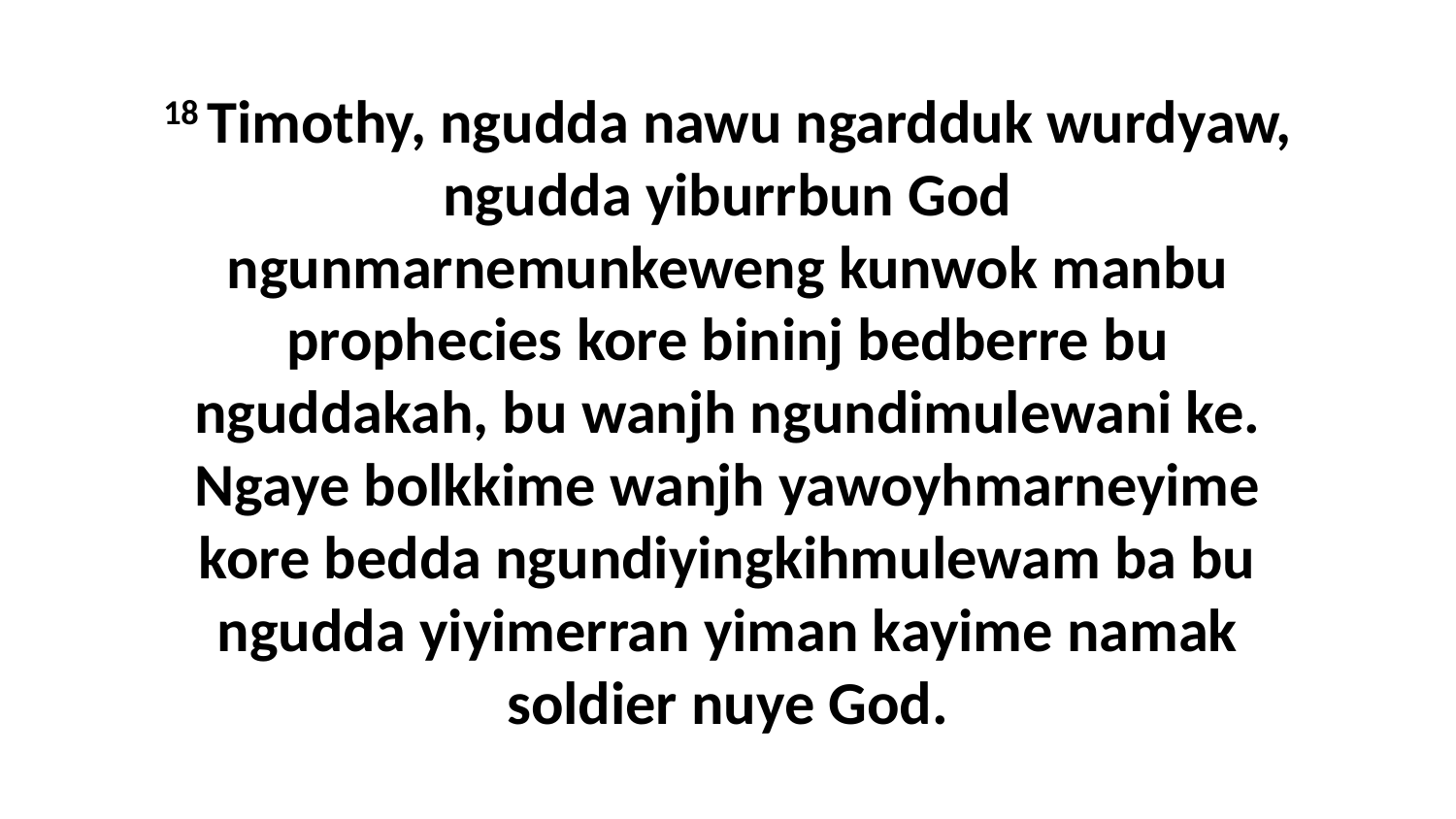

18 Timothy, ngudda nawu ngardduk wurdyaw, ngudda yiburrbun God ngunmarnemunkeweng kunwok manbu prophecies kore bininj bedberre bu nguddakah, bu wanjh ngundimulewani ke. Ngaye bolkkime wanjh yawoyhmarneyime kore bedda ngundiyingkihmulewam ba bu ngudda yiyimerran yiman kayime namak soldier nuye God.